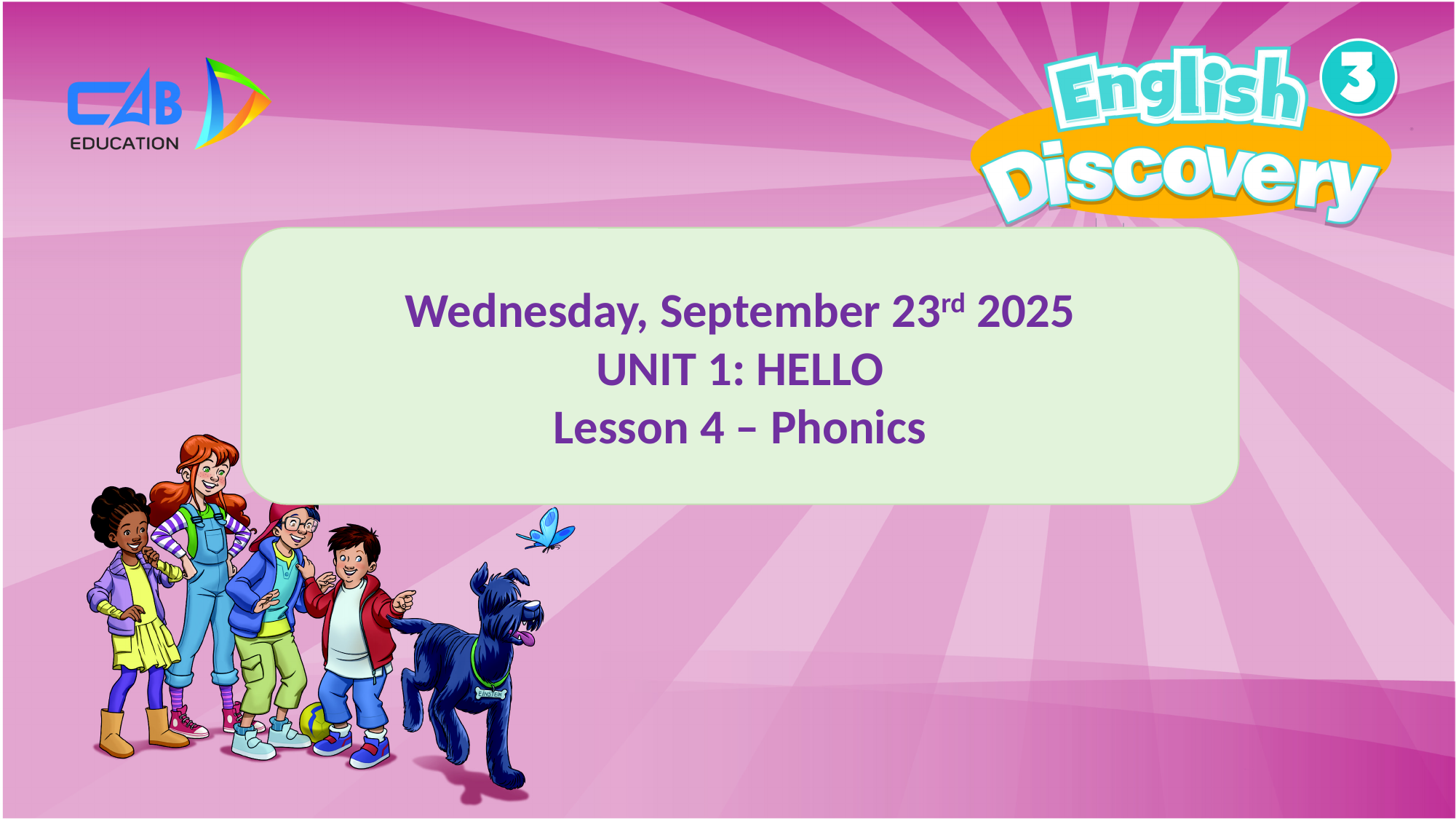

Wednesday, September 23rd 2025
UNIT 1: HELLO
Lesson 4 – Phonics